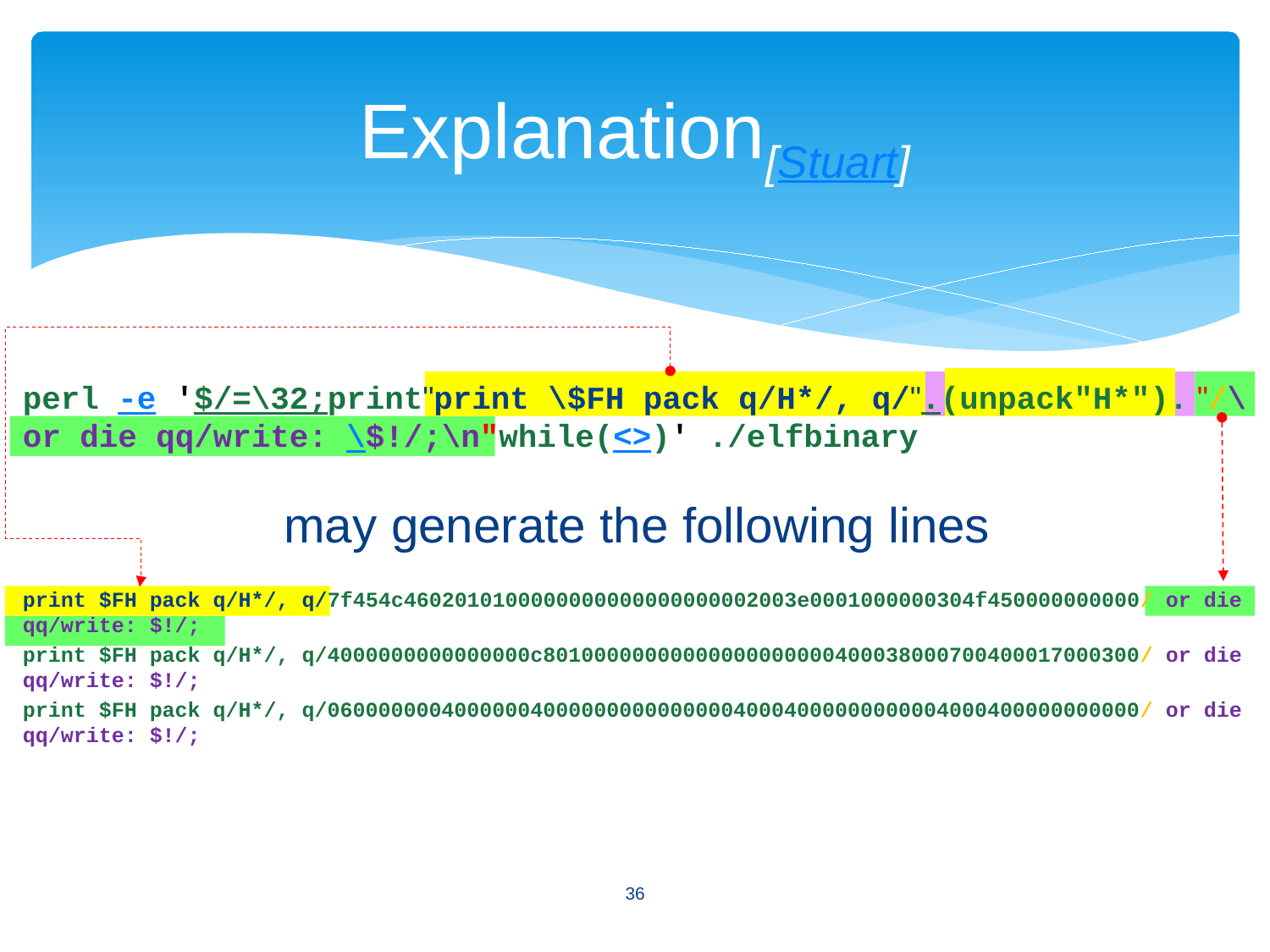

# Explanation[Stuart]

perl -e '$/=\32;print"print \$FH pack q/H*/, q/".(unpack"H*"). "/\ or die qq/write: \$!/;\n"while(<>)' ./elfbinary

may generate the following lines

print $FH pack q/H*/, q/7f454c4602010100000000000000000002003e0001000000304f450000000000/ or die qq/write: $!/;
print $FH pack q/H*/, q/4000000000000000c80100000000000000000000400038000700400017000300/ or die qq/write: $!/;
print $FH pack q/H*/, q/0600000004000000400000000000000040004000000000004000400000000000/ or die qq/write: $!/;

36